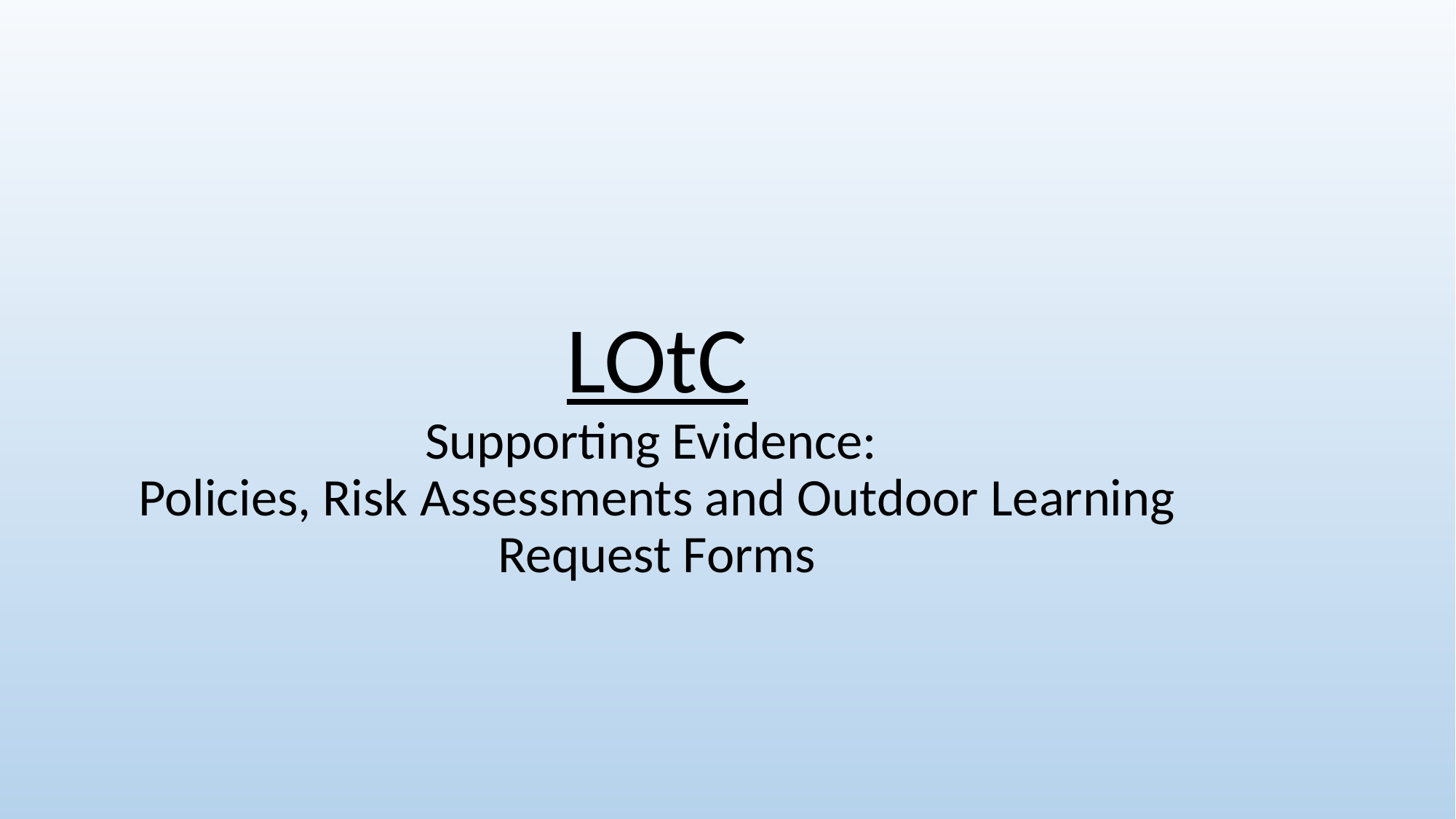

# LOtC Supporting Evidence: Policies, Risk Assessments and Outdoor Learning Request Forms